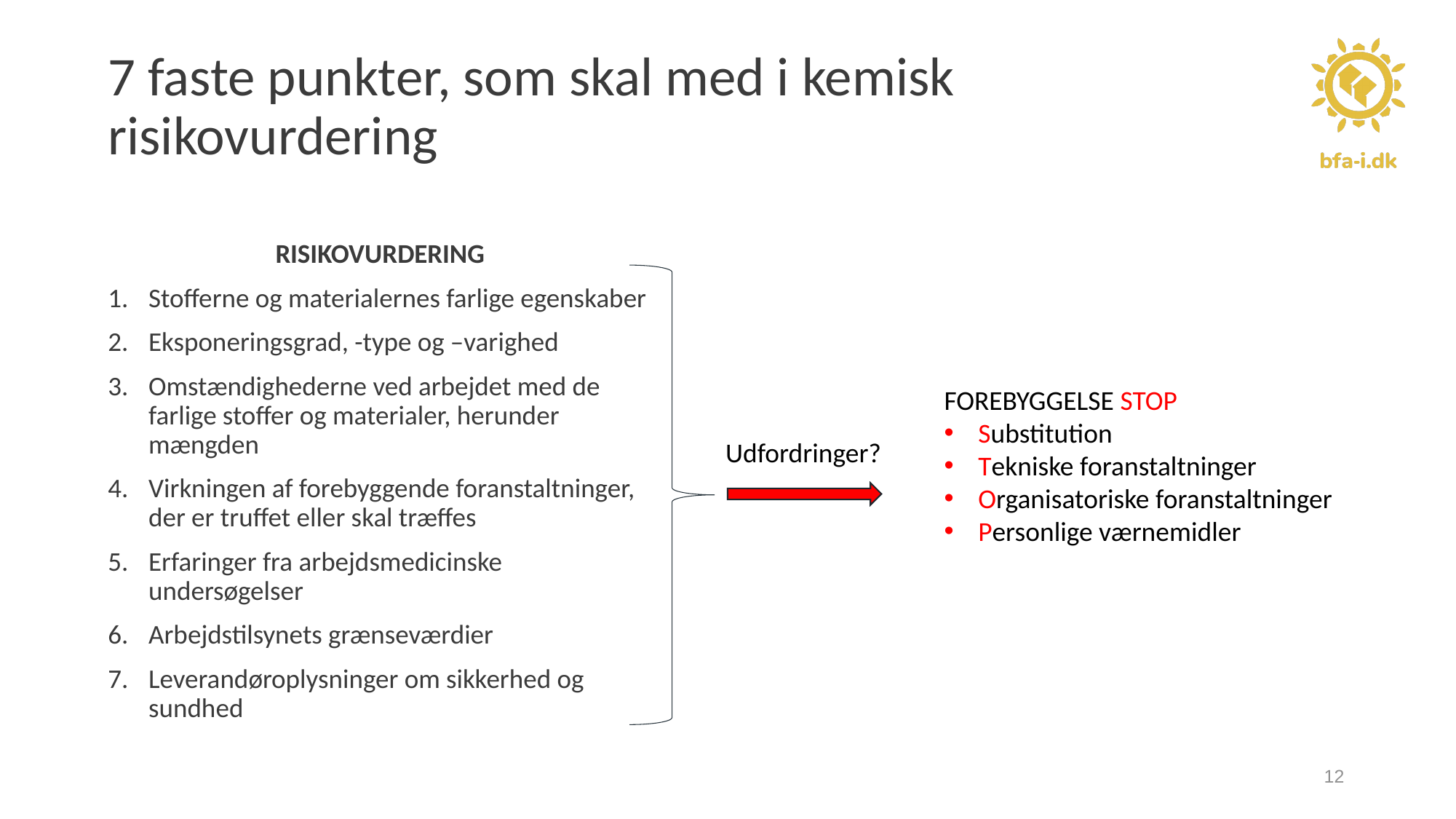

# 7 faste punkter, som skal med i kemisk risikovurdering
RISIKOVURDERING
Stofferne og materialernes farlige egenskaber
Eksponeringsgrad, -type og –varighed
Omstændighederne ved arbejdet med de farlige stoffer og materialer, herunder mængden
Virkningen af forebyggende foranstaltninger, der er truffet eller skal træffes
Erfaringer fra arbejdsmedicinske undersøgelser
Arbejdstilsynets grænseværdier
Leverandøroplysninger om sikkerhed og sundhed

FOREBYGGELSE STOP
Substitution
Tekniske foranstaltninger
Organisatoriske foranstaltninger
Personlige værnemidler
Udfordringer?

12